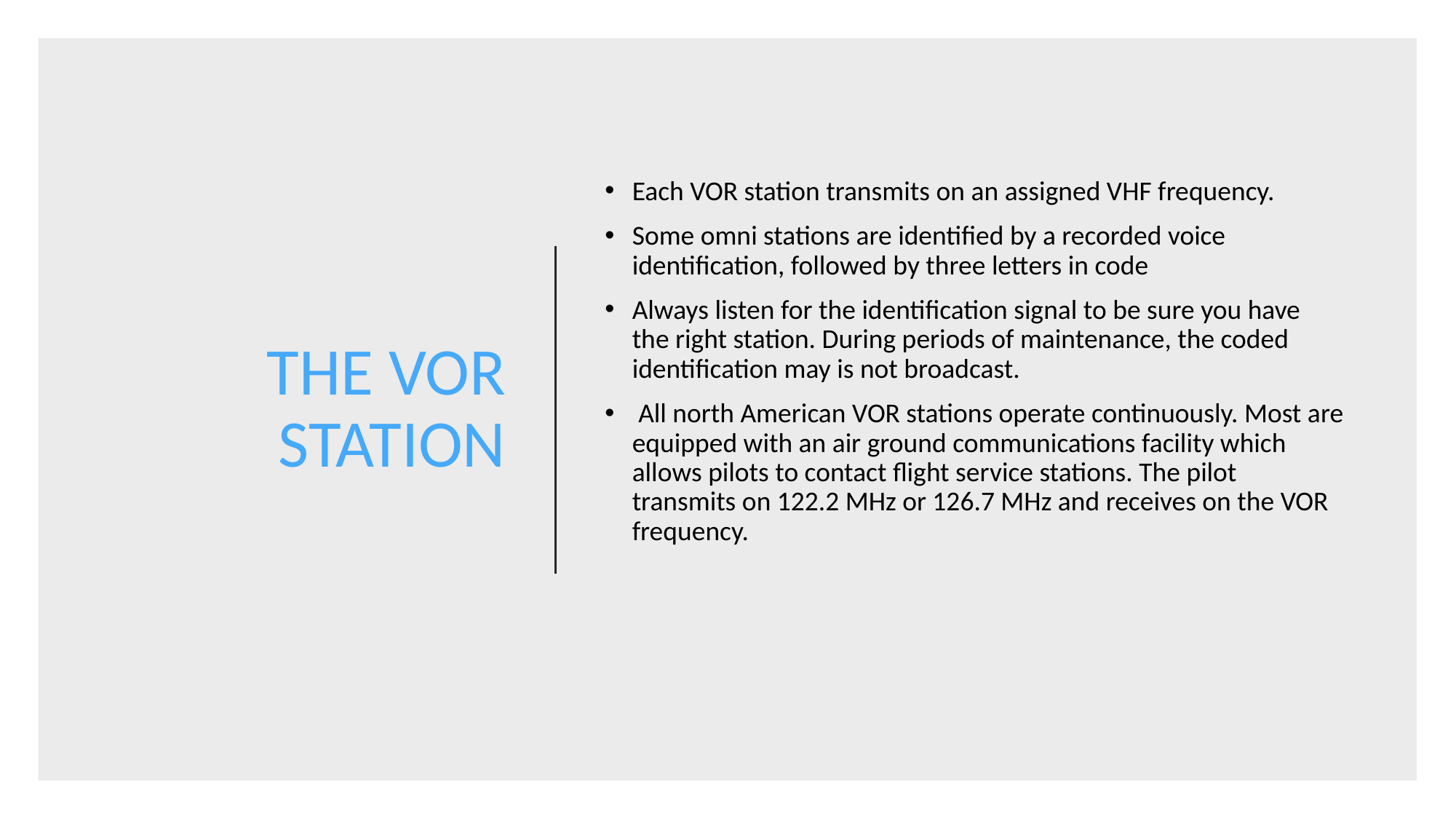

# THE VOR STATION
Each VOR station transmits on an assigned VHF frequency.
Some omni stations are identified by a recorded voice identification, followed by three letters in code
Always listen for the identification signal to be sure you have the right station. During periods of maintenance, the coded identification may is not broadcast.
 All north American VOR stations operate continuously. Most are equipped with an air ground communications facility which allows pilots to contact flight service stations. The pilot transmits on 122.2 MHz or 126.7 MHz and receives on the VOR frequency.